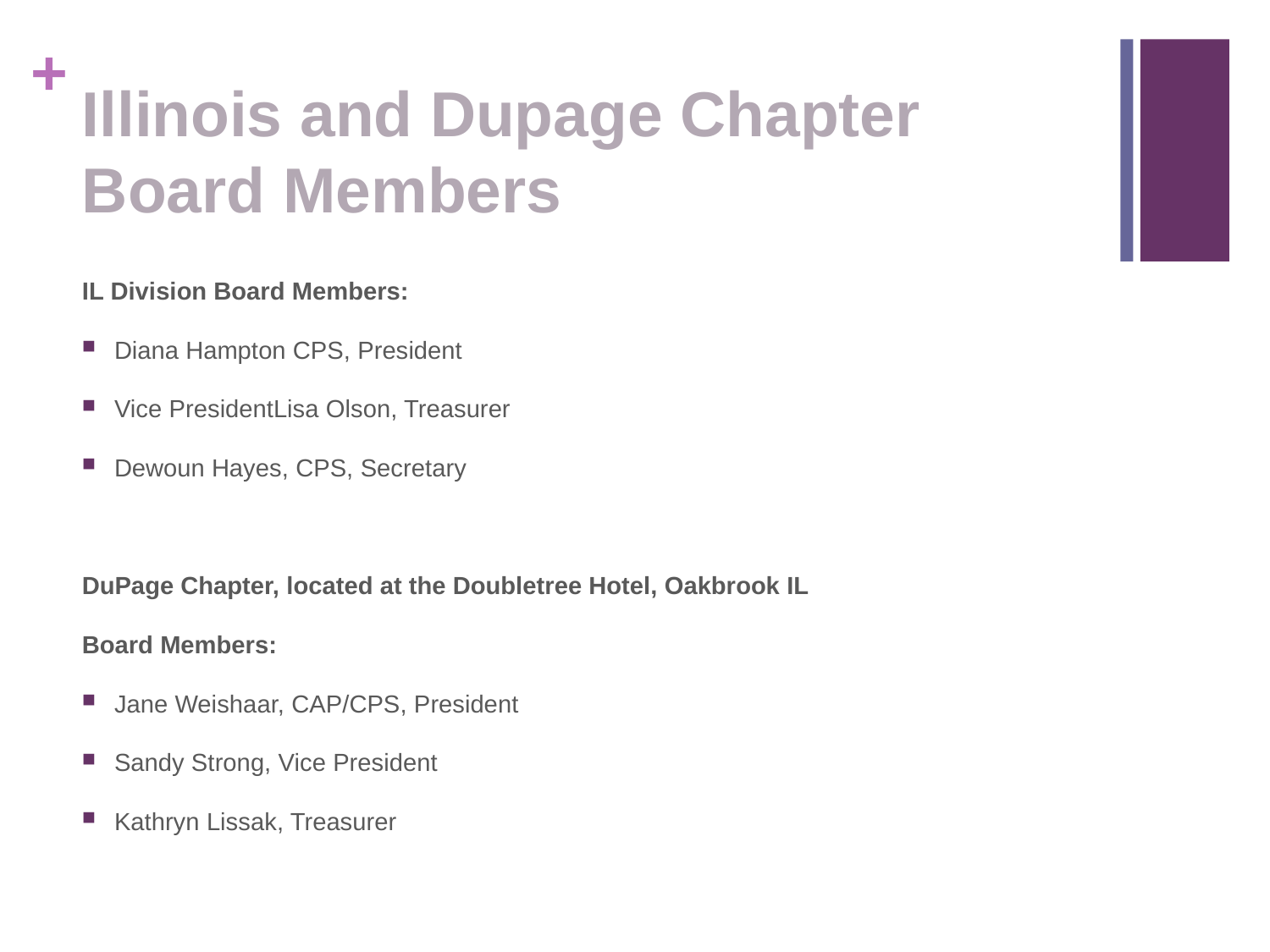

# Illinois and Dupage Chapter Board Members
IL Division Board Members:
Diana Hampton CPS, President
Vice PresidentLisa Olson, Treasurer
Dewoun Hayes, CPS, Secretary

DuPage Chapter, located at the Doubletree Hotel, Oakbrook IL
Board Members:
Jane Weishaar, CAP/CPS, President
Sandy Strong, Vice President
Kathryn Lissak, Treasurer